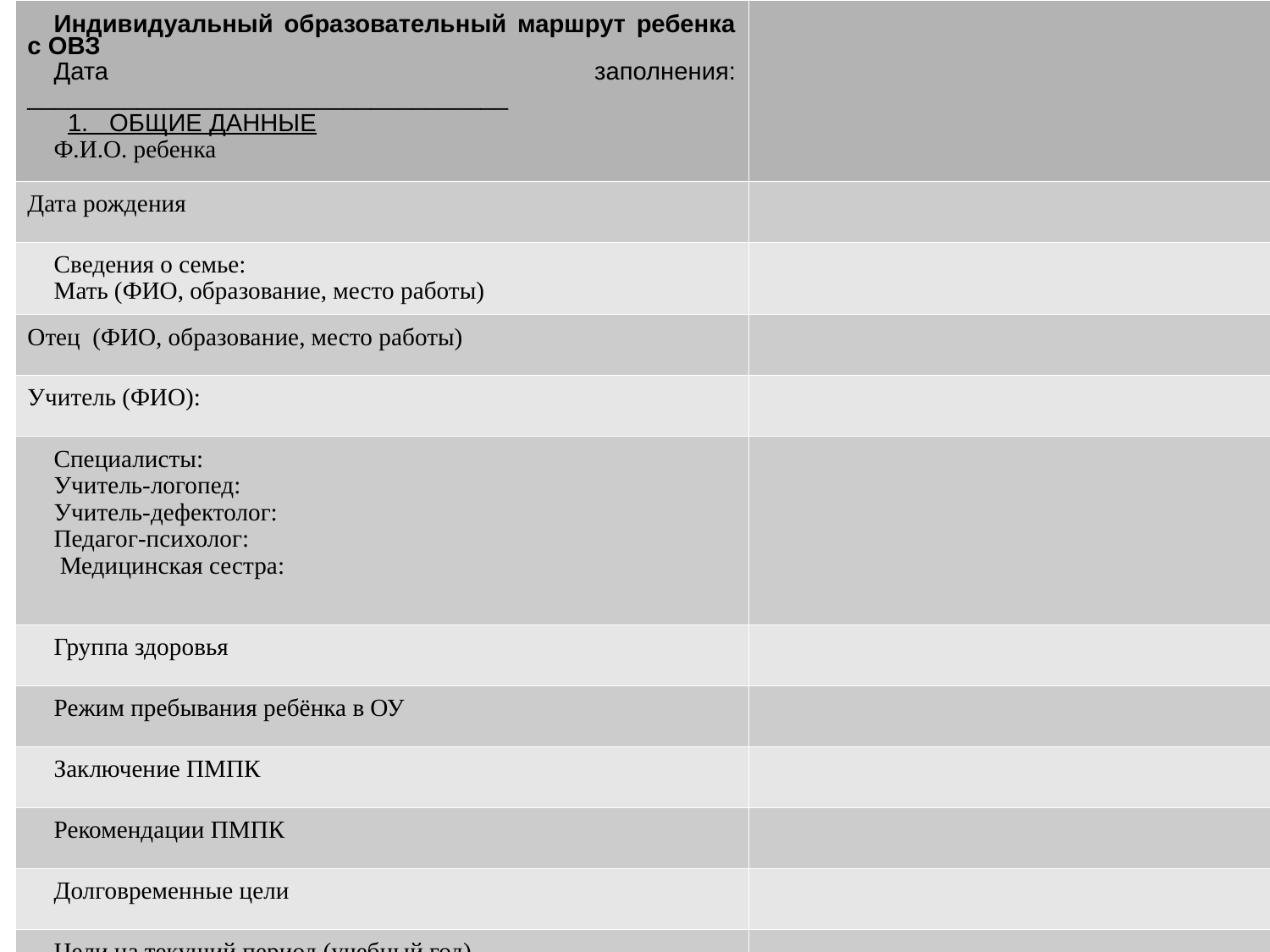

| Индивидуальный образовательный маршрут ребенка с ОВЗ Дата заполнения: \_\_\_\_\_\_\_\_\_\_\_\_\_\_\_\_\_\_\_\_\_\_\_\_\_\_\_\_\_\_\_\_\_\_\_   1.   ОБЩИЕ ДАННЫЕ Ф.И.О. ребенка |  |
| --- | --- |
| Дата рождения |  |
| Сведения о семье: Мать (ФИО, образование, место работы) |  |
| Отец  (ФИО, образование, место работы) |  |
| Учитель (ФИО): |  |
| Специалисты: Учитель-логопед: Учитель-дефектолог: Педагог-психолог: Медицинская сестра: |  |
| Группа здоровья |  |
| Режим пребывания ребёнка в ОУ |  |
| Заключение ПМПК |  |
| Рекомендации ПМПК |  |
| Долговременные цели |  |
| Цели на текущий период (учебный год) |  |
# Бланк образовательного маршрута